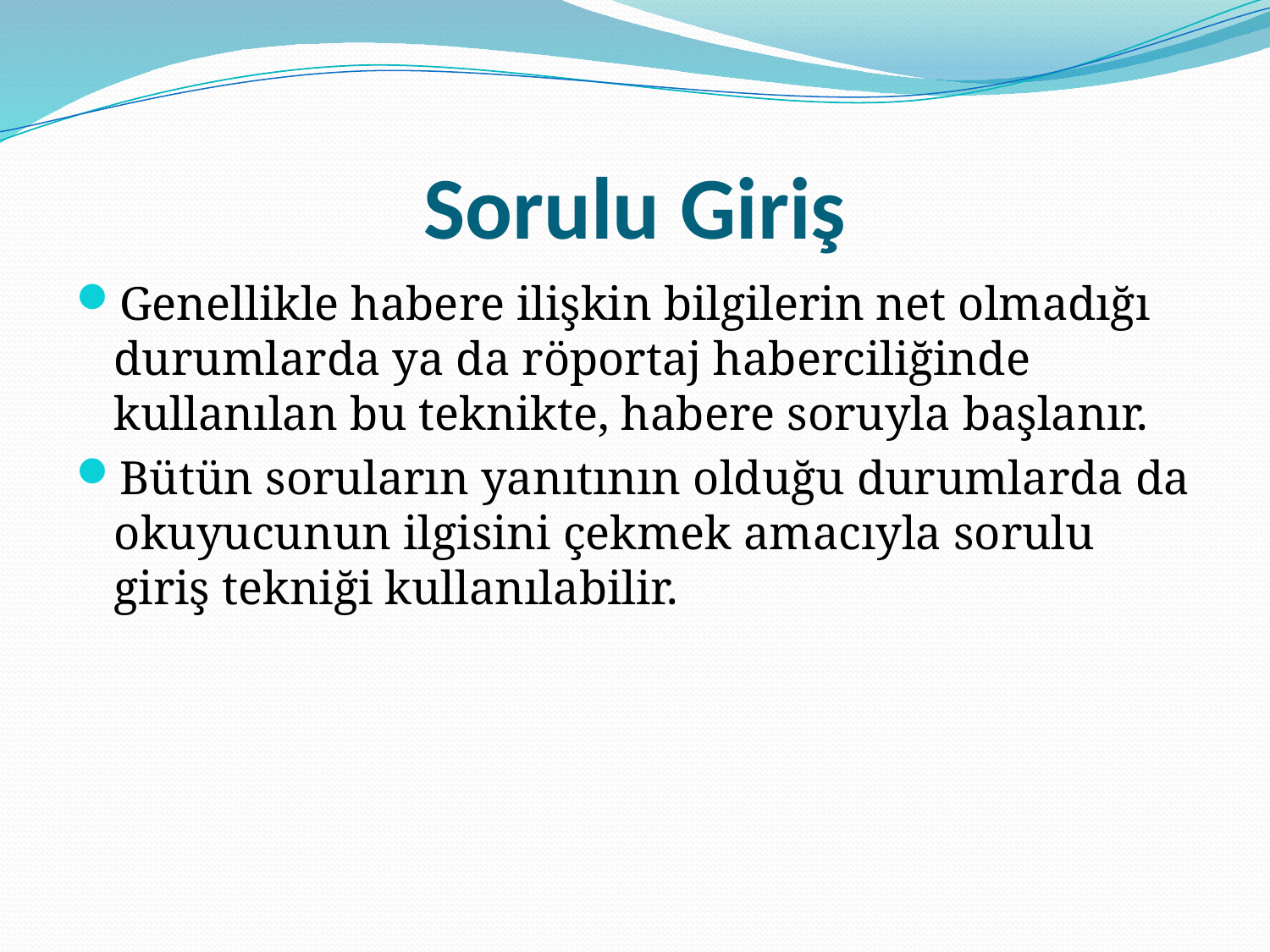

# Sorulu Giriş
Genellikle habere ilişkin bilgilerin net olmadığı durumlarda ya da röportaj haberciliğinde kullanılan bu teknikte, habere soruyla başlanır.
Bütün soruların yanıtının olduğu durumlarda da okuyucunun ilgisini çekmek amacıyla sorulu giriş tekniği kullanılabilir.